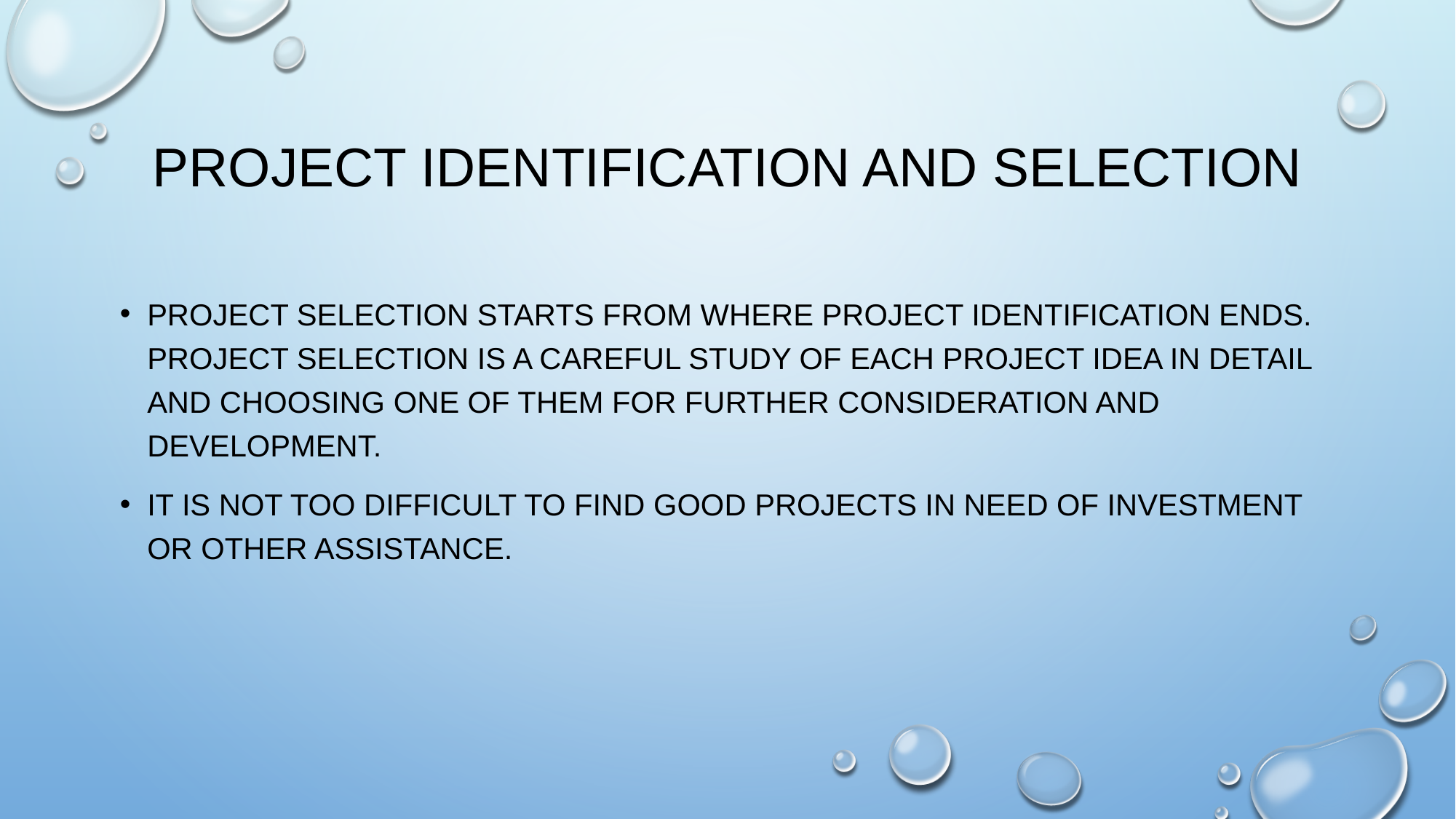

# Project identification and selection
Project selection starts from where project identification ends. Project selection is a careful study of each project idea in detail and choosing one of them for further consideration and development.
It is not too difficult to find good projects in need of investment or other assistance.